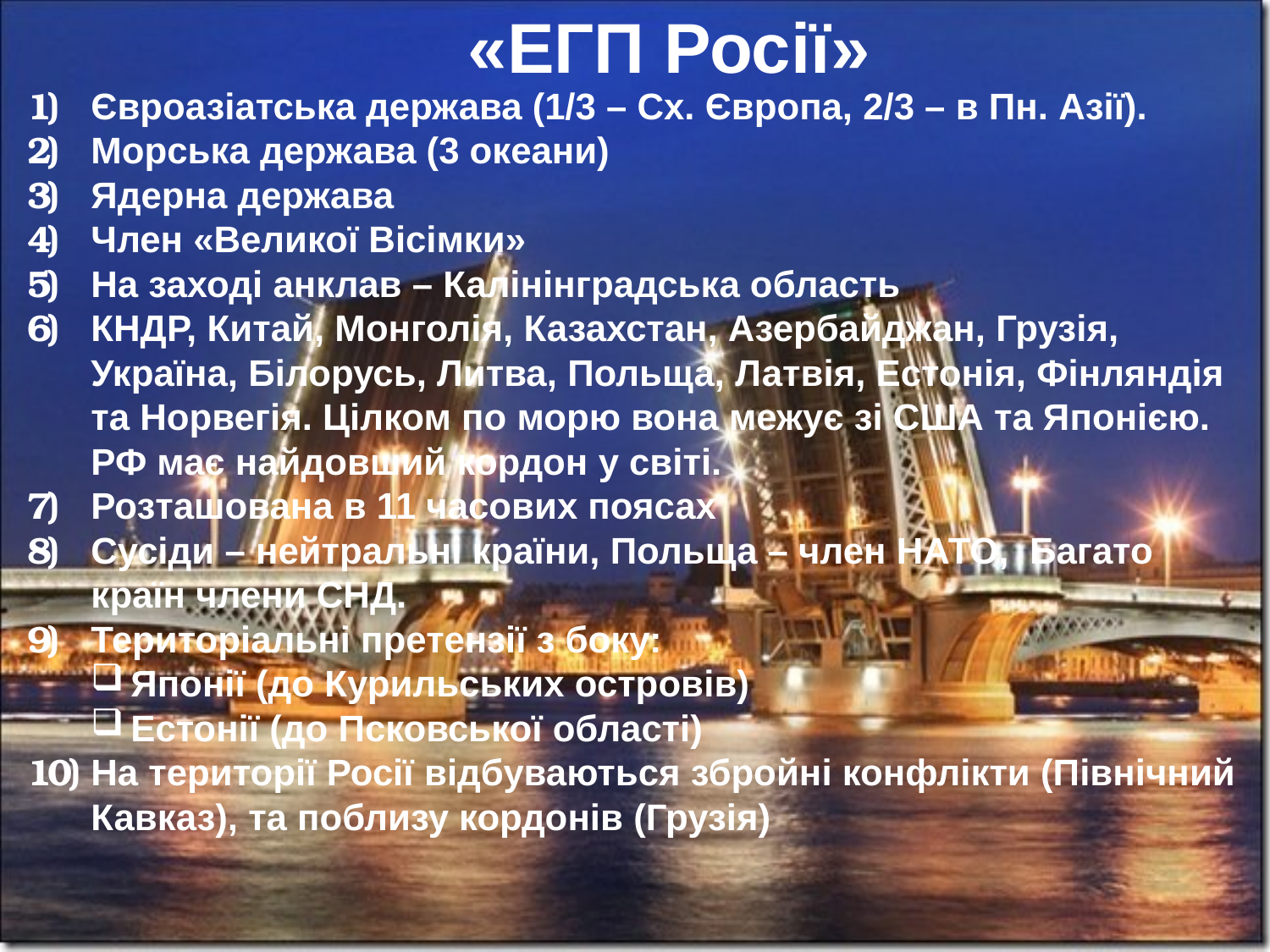

«ЕГП Росії»
Євроазіатська держава (1/3 – Сх. Європа, 2/3 – в Пн. Азії).
Морська держава (3 океани)
Ядерна держава
Член «Великої Вісімки»
На заході анклав – Калінінградська область
КНДР, Китай, Монголія, Казахстан, Азербайджан, Грузія, Україна, Білорусь, Литва, Польща, Латвія, Естонія, Фінляндія та Норвегія. Цілком по морю вона межує зі США та Японією. РФ має найдовший кордон у світі.
Розташована в 11 часових поясах
Сусіди – нейтральні країни, Польща – член НАТО,  Багато країн члени СНД.
Територіальні претензії з боку:
Японії (до Курильських островів)
Естонії (до Псковської області)
На території Росії відбуваються збройні конфлікти (Північний Кавказ), та поблизу кордонів (Грузія)